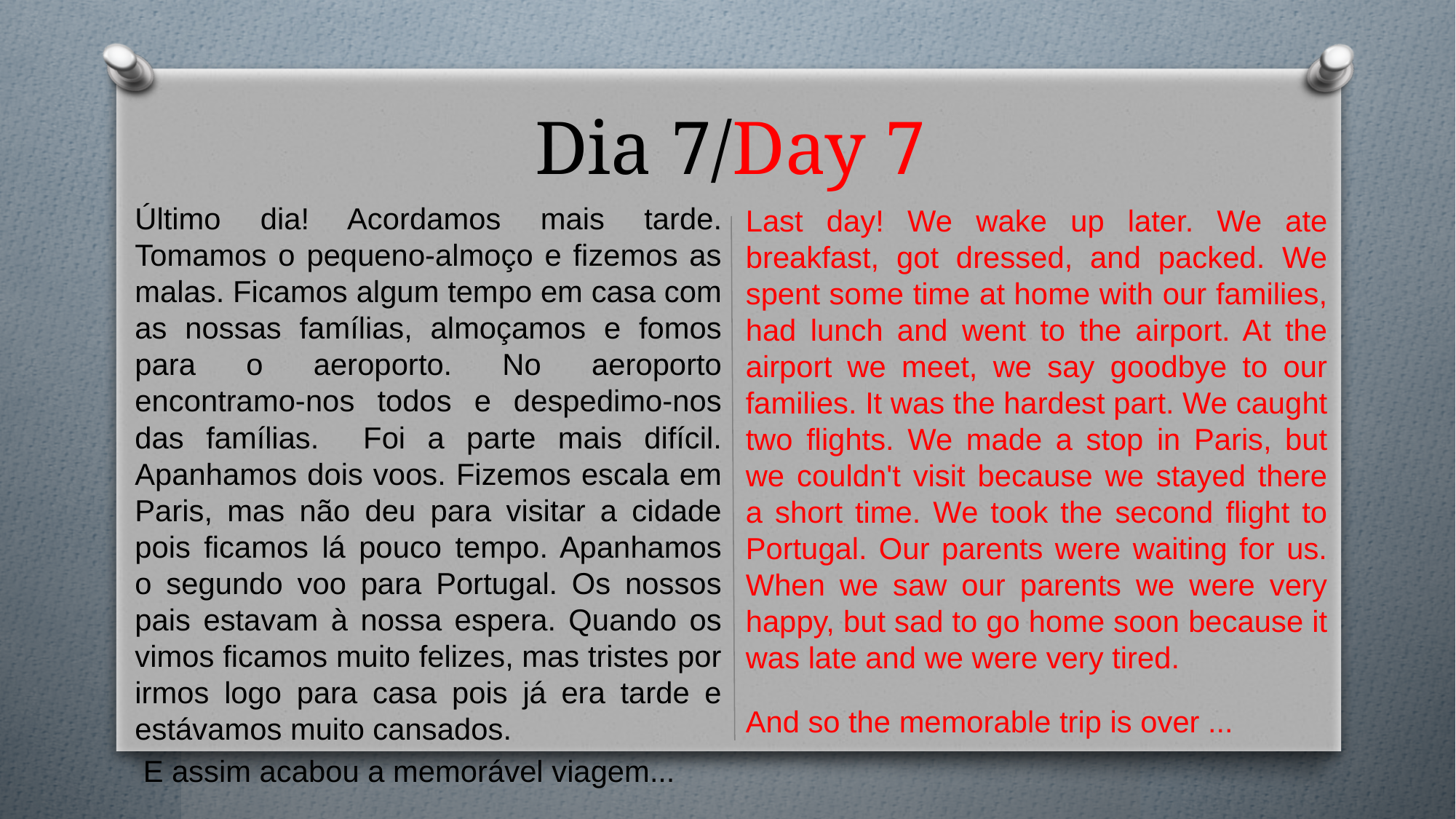

# Dia 7/Day 7
Último dia! Acordamos mais tarde. Tomamos o pequeno-almoço e fizemos as malas. Ficamos algum tempo em casa com as nossas famílias, almoçamos e fomos para o aeroporto. No aeroporto encontramo-nos todos e despedimo-nos das famílias.  Foi a parte mais difícil. Apanhamos dois voos. Fizemos escala em Paris, mas não deu para visitar a cidade pois ficamos lá pouco tempo. Apanhamos o segundo voo para Portugal. Os nossos pais estavam à nossa espera. Quando os vimos ficamos muito felizes, mas tristes por irmos logo para casa pois já era tarde e estávamos muito cansados.
 E assim acabou a memorável viagem...
Last day! We wake up later. We ate breakfast, got dressed, and packed. We spent some time at home with our families, had lunch and went to the airport. At the airport we meet, we say goodbye to our families. It was the hardest part. We caught two flights. We made a stop in Paris, but we couldn't visit because we stayed there a short time. We took the second flight to Portugal. Our parents were waiting for us. When we saw our parents we were very happy, but sad to go home soon because it was late and we were very tired.

And so the memorable trip is over ...